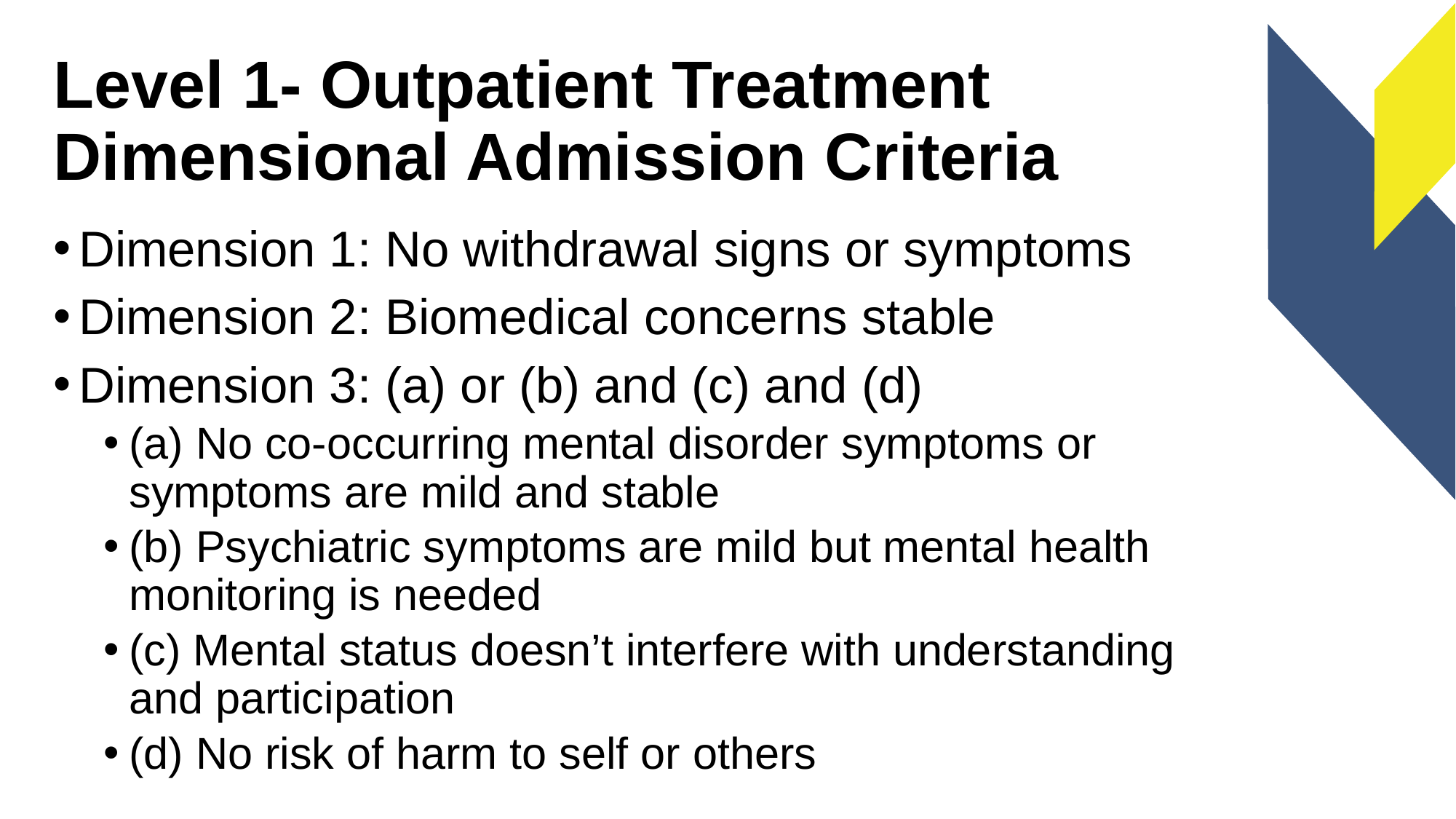

# Level 1- Outpatient Treatment Dimensional Admission Criteria
Dimension 1: No withdrawal signs or symptoms
Dimension 2: Biomedical concerns stable
Dimension 3: (a) or (b) and (c) and (d)
(a) No co-occurring mental disorder symptoms or symptoms are mild and stable
(b) Psychiatric symptoms are mild but mental health monitoring is needed
(c) Mental status doesn’t interfere with understanding and participation
(d) No risk of harm to self or others